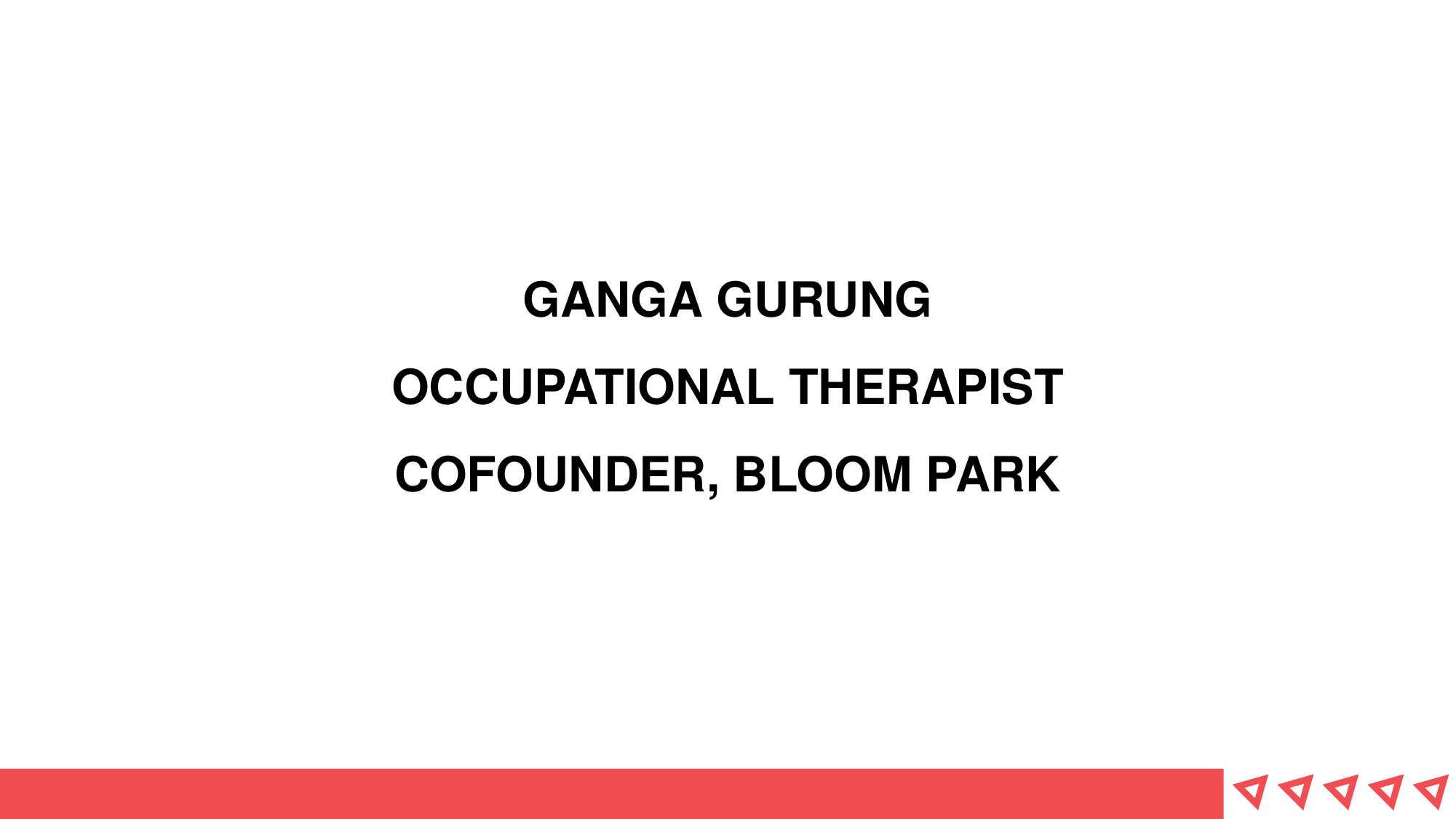

# GANGA GURUNG OCCUPATIONAL THERAPIST COFOUNDER, BLOOM PARK